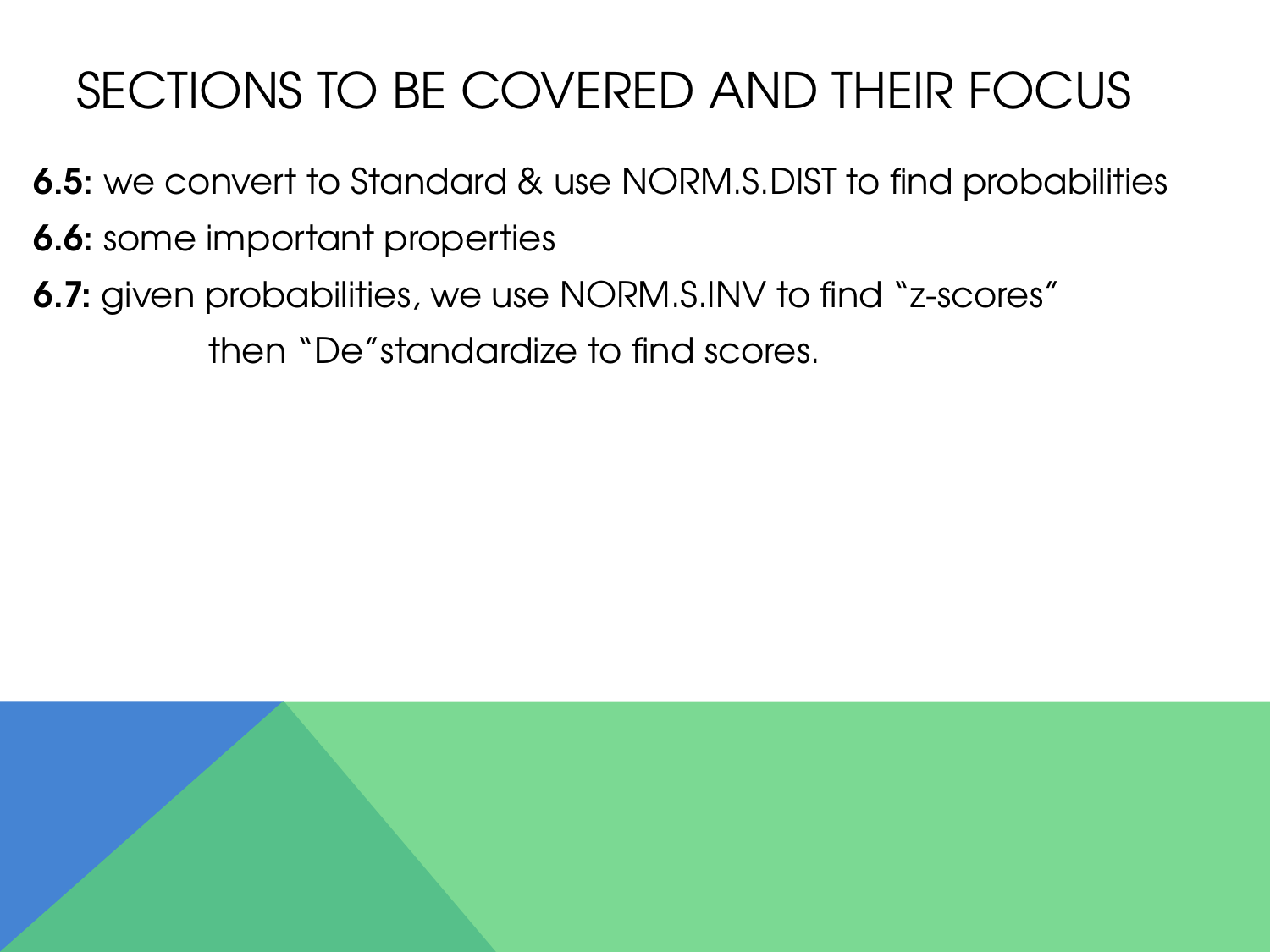

# Sections to be covered and their focus
6.5: we convert to Standard & use NORM.S.DIST to find probabilities
6.6: some important properties
6.7: given probabilities, we use NORM.S.INV to find “z-scores”
		then “De”standardize to find scores.